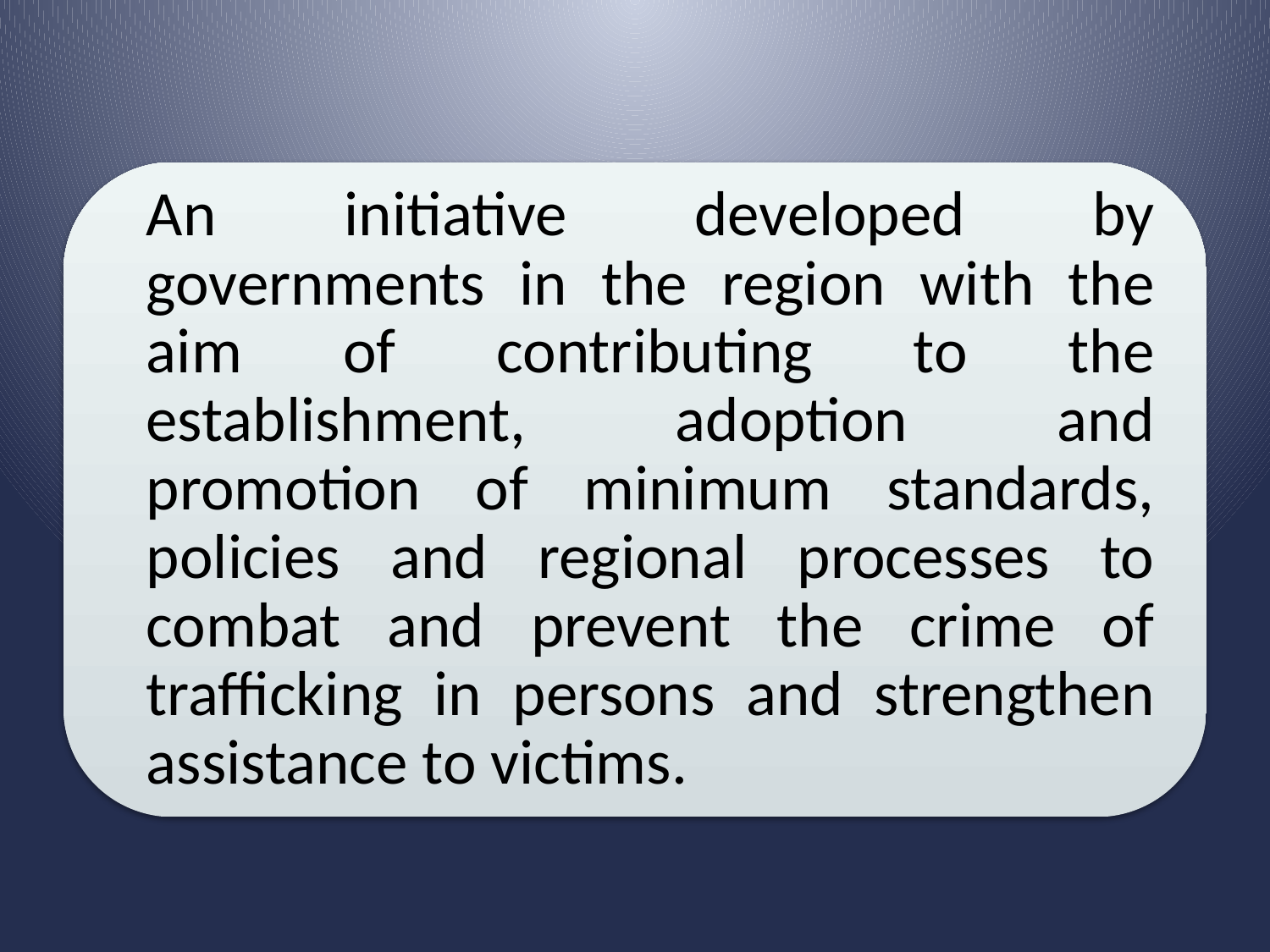

An initiative developed by governments in the region with the aim of contributing to the establishment, adoption and promotion of minimum standards, policies and regional processes to combat and prevent the crime of trafficking in persons and strengthen assistance to victims.